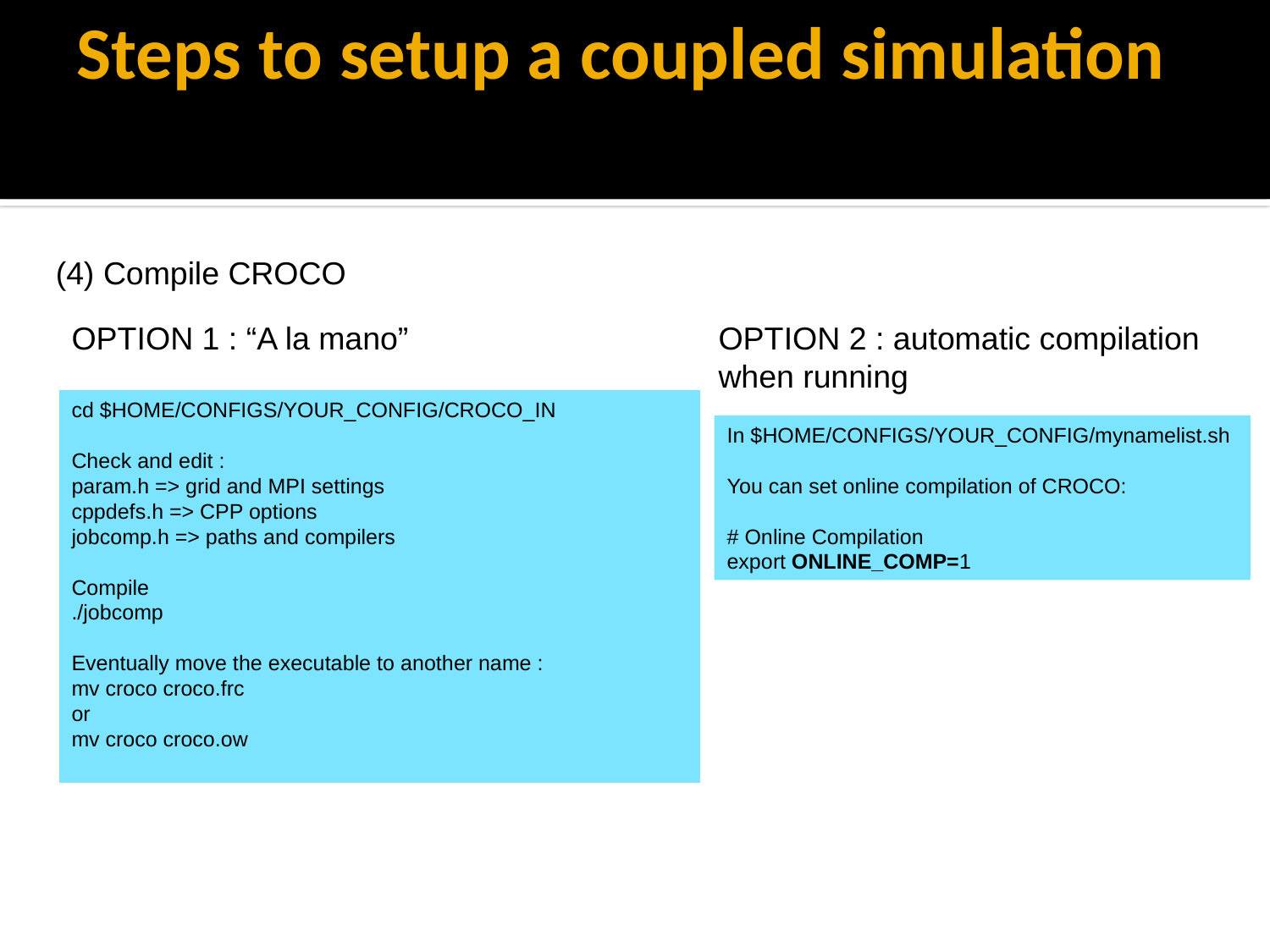

# Steps to setup a coupled simulation
(4) Compile CROCO
OPTION 1 : “A la mano”
OPTION 2 : automatic compilation when running
cd $HOME/CONFIGS/YOUR_CONFIG/CROCO_IN

Check and edit :
param.h => grid and MPI settings
cppdefs.h => CPP options
jobcomp.h => paths and compilers

Compile
./jobcomp

Eventually move the executable to another name :
mv croco croco.frc
or
mv croco croco.ow

In $HOME/CONFIGS/YOUR_CONFIG/mynamelist.sh

You can set online compilation of CROCO:

# Online Compilation
export ONLINE_COMP=1